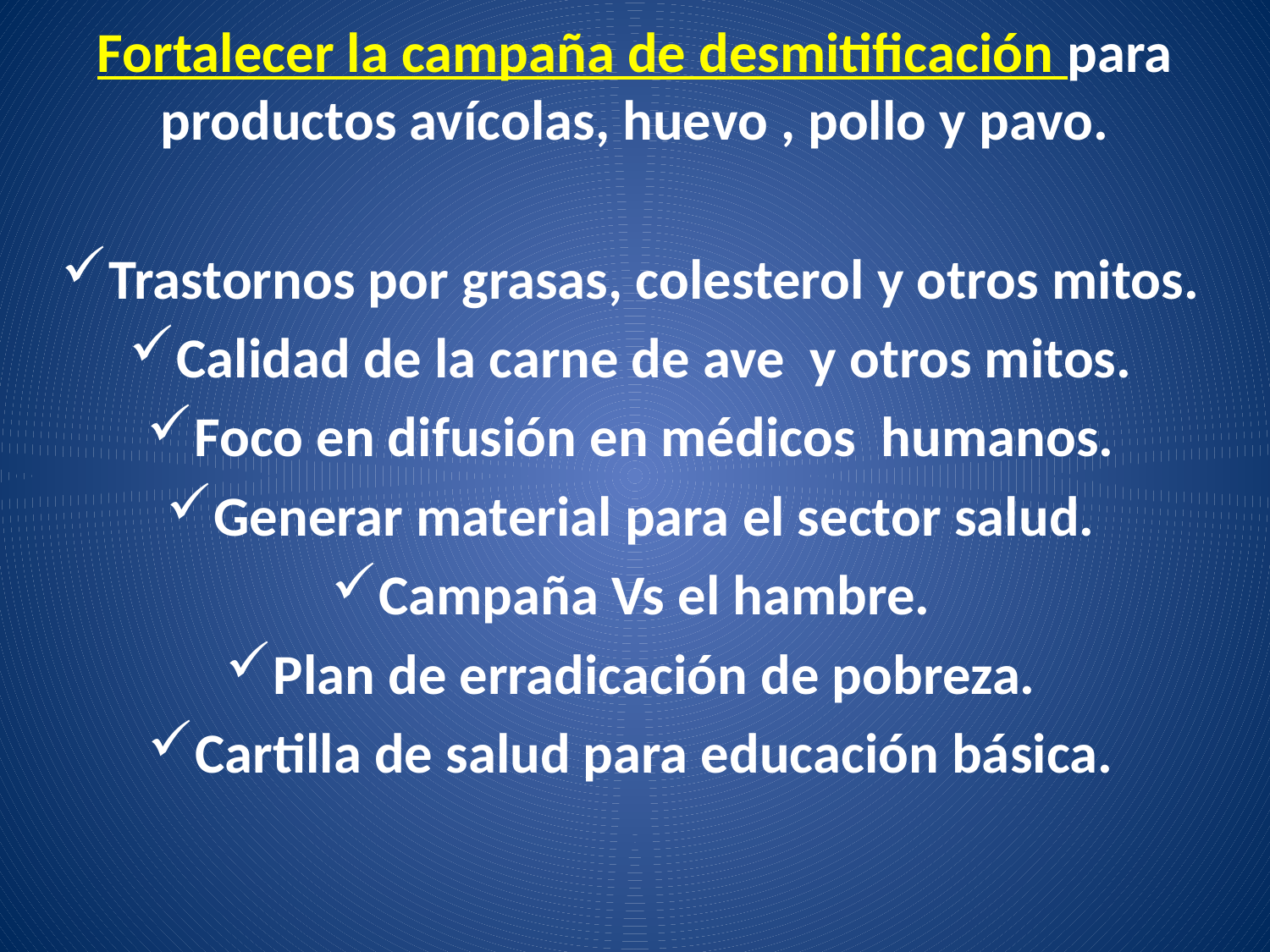

# Fortalecer la campaña de desmitificación para productos avícolas, huevo , pollo y pavo.
Trastornos por grasas, colesterol y otros mitos.
Calidad de la carne de ave  y otros mitos.
Foco en difusión en médicos  humanos.
Generar material para el sector salud.
Campaña Vs el hambre.
Plan de erradicación de pobreza.
Cartilla de salud para educación básica.